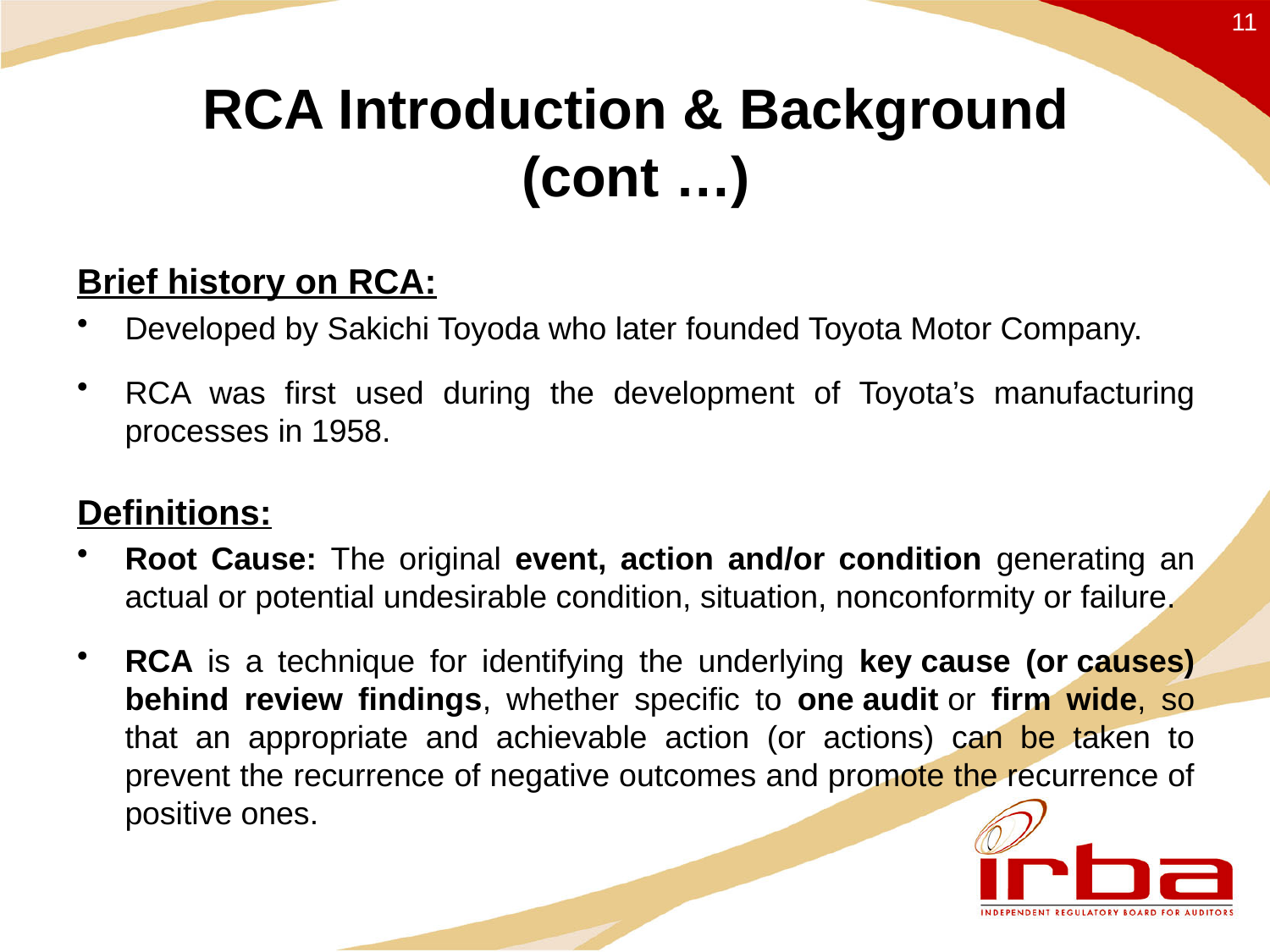

11
RCA Introduction & Background
(cont …)

Brief history on RCA:
Developed by Sakichi Toyoda who later founded Toyota Motor Company.

RCA was first used during the development of Toyota’s manufacturing processes in 1958.

Definitions:
Root Cause: The original event, action and/or condition generating an actual or potential undesirable condition, situation, nonconformity or failure.

RCA is a technique for identifying the underlying key cause (or causes) behind review findings, whether specific to one audit or firm wide, so that an appropriate and achievable action (or actions) can be taken to prevent the recurrence of negative outcomes and promote the recurrence of positive ones.